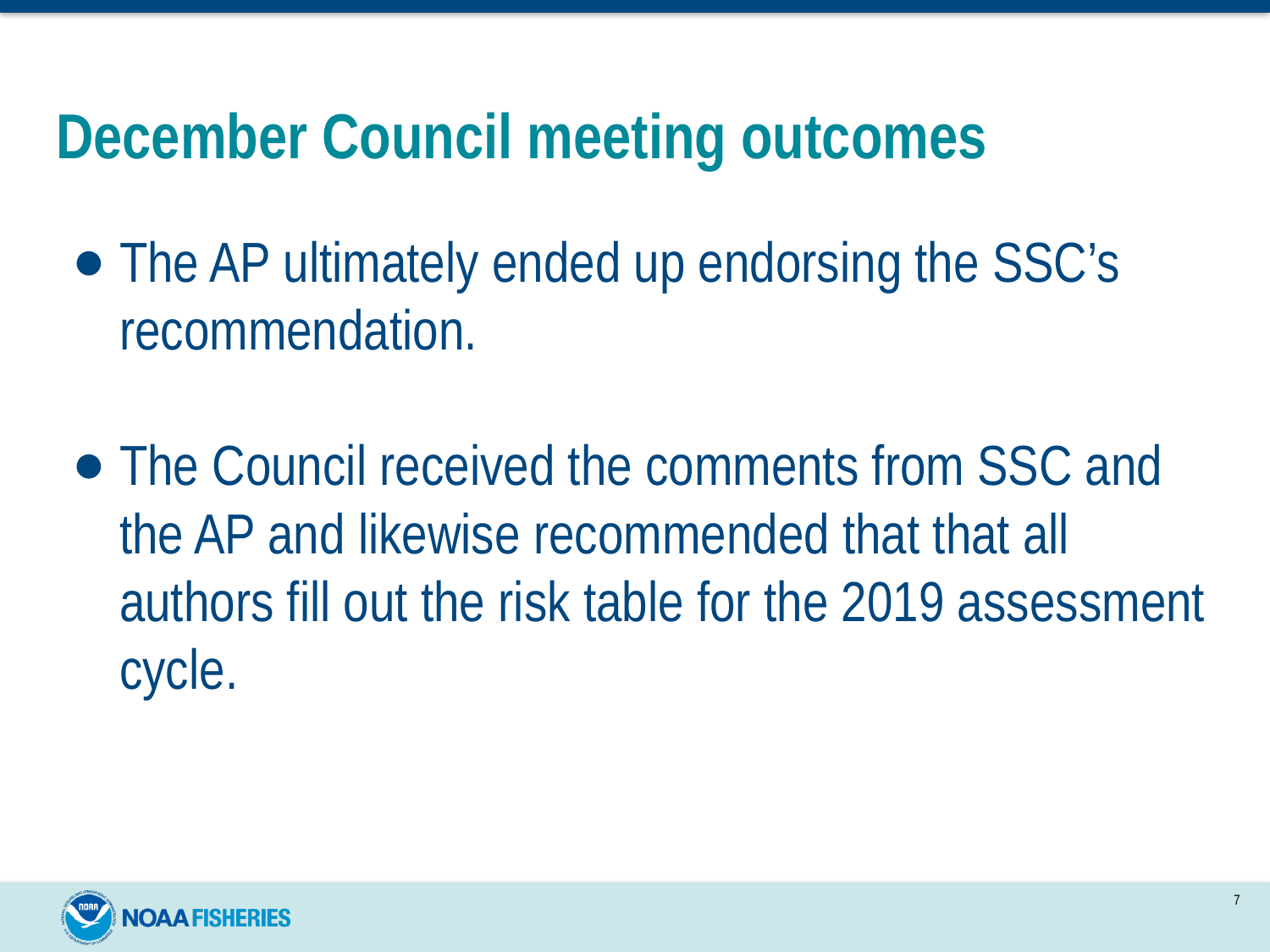

# December Council meeting outcomes
The AP ultimately ended up endorsing the SSC’s recommendation.

The Council received the comments from SSC and the AP and likewise recommended that that all authors fill out the risk table for the 2019 assessment cycle.
7